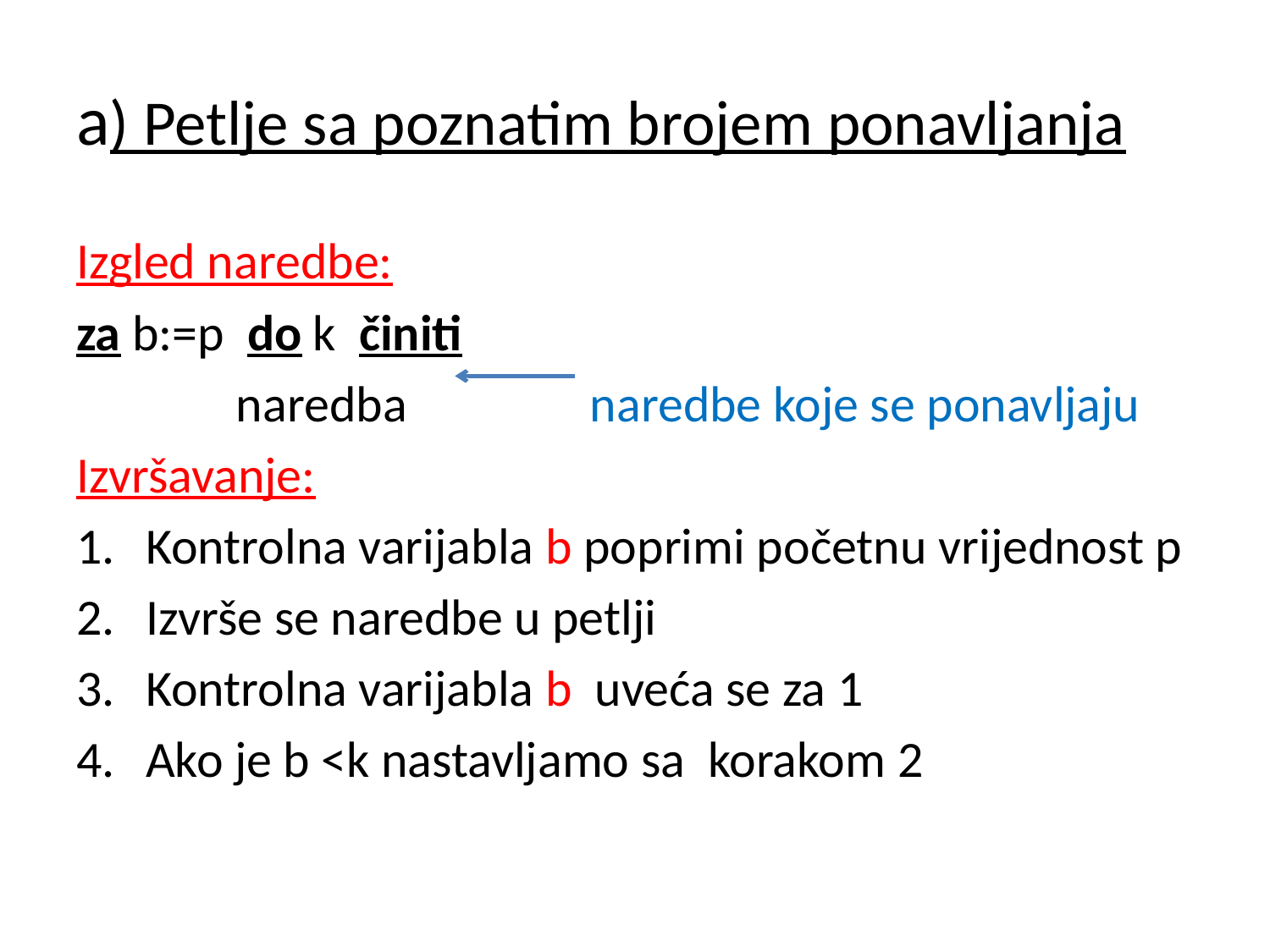

# a) Petlje sa poznatim brojem ponavljanja
Izgled naredbe:
za b:=p  do k  činiti
              naredba                naredbe koje se ponavljaju
Izvršavanje:
Kontrolna varijabla b poprimi početnu vrijednost p
Izvrše se naredbe u petlji
Kontrolna varijabla b  uveća se za 1
Ako je b <k nastavljamo sa  korakom 2